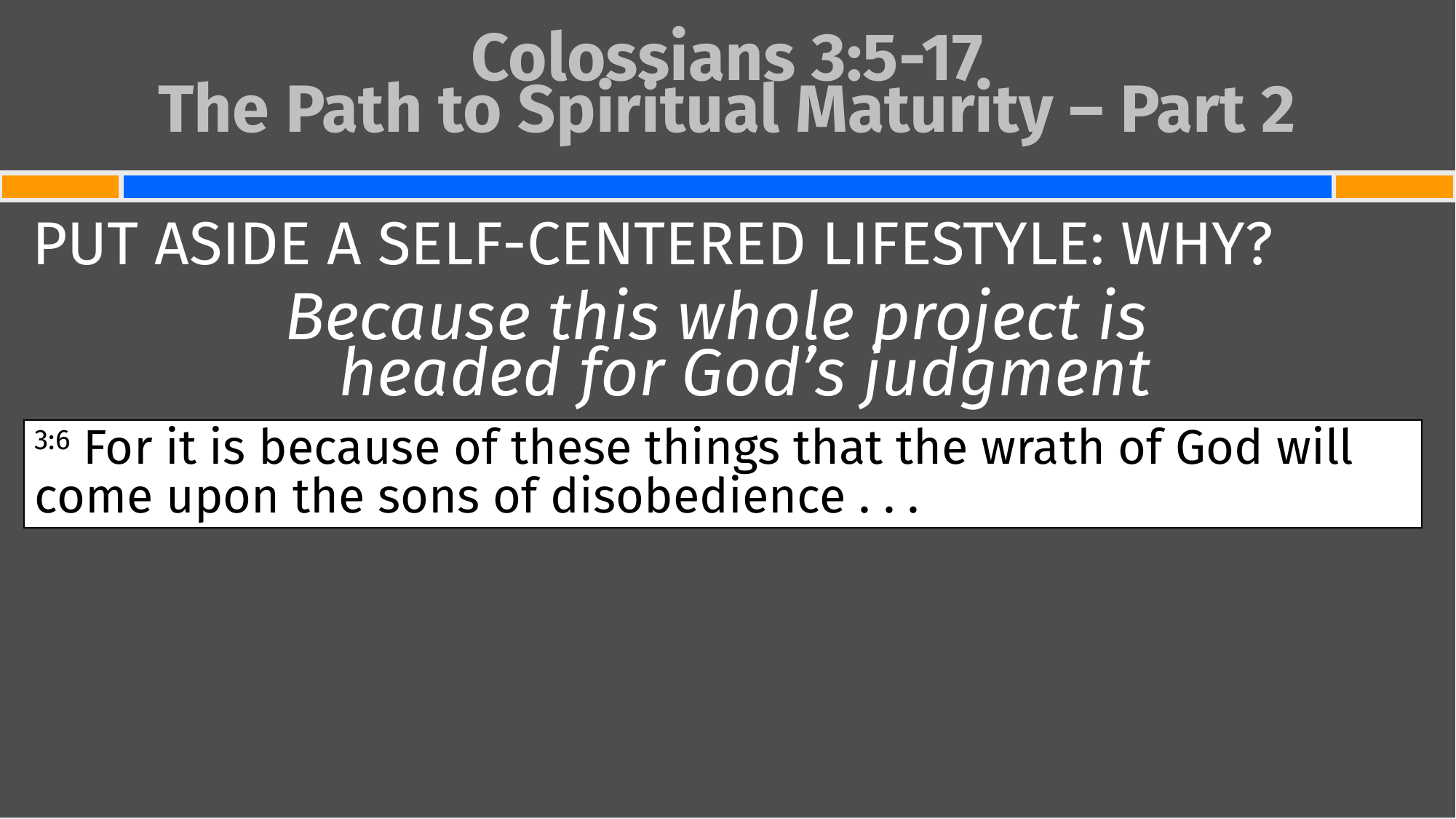

# Colossians 3:5-17 The Path to Spiritual Maturity – Part 2

PUT ASIDE A SELF-CENTERED LIFESTYLE: WHY?
Because this whole project is
headed for God’s judgment
3:6 For it is because of these things that the wrath of God will come upon the sons of disobedience . . .